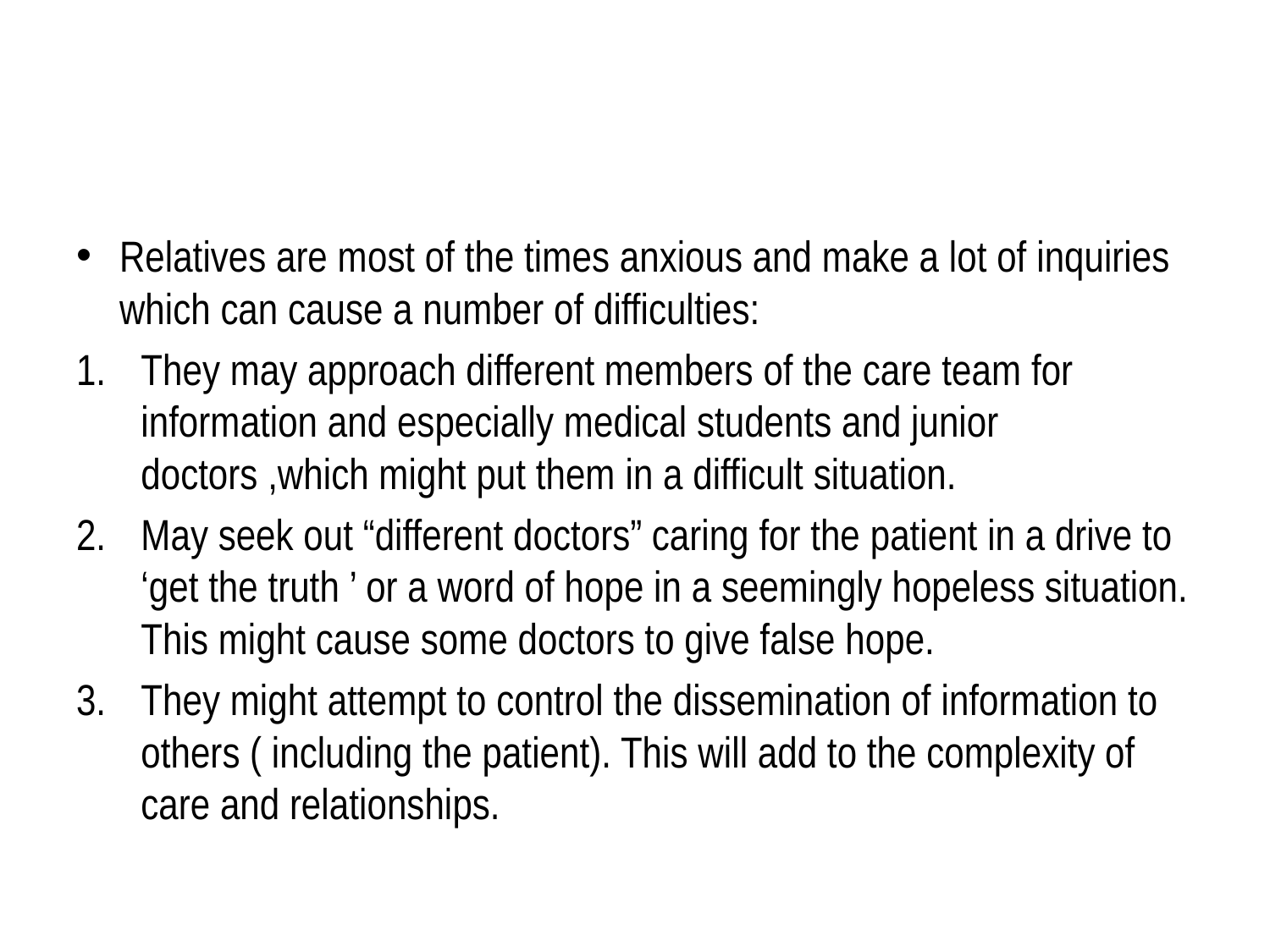

Relatives are most of the times anxious and make a lot of inquiries which can cause a number of difficulties:
They may approach different members of the care team for information and especially medical students and junior doctors ,which might put them in a difficult situation.
May seek out “different doctors” caring for the patient in a drive to ‘get the truth ’ or a word of hope in a seemingly hopeless situation. This might cause some doctors to give false hope.
They might attempt to control the dissemination of information to others ( including the patient). This will add to the complexity of care and relationships.